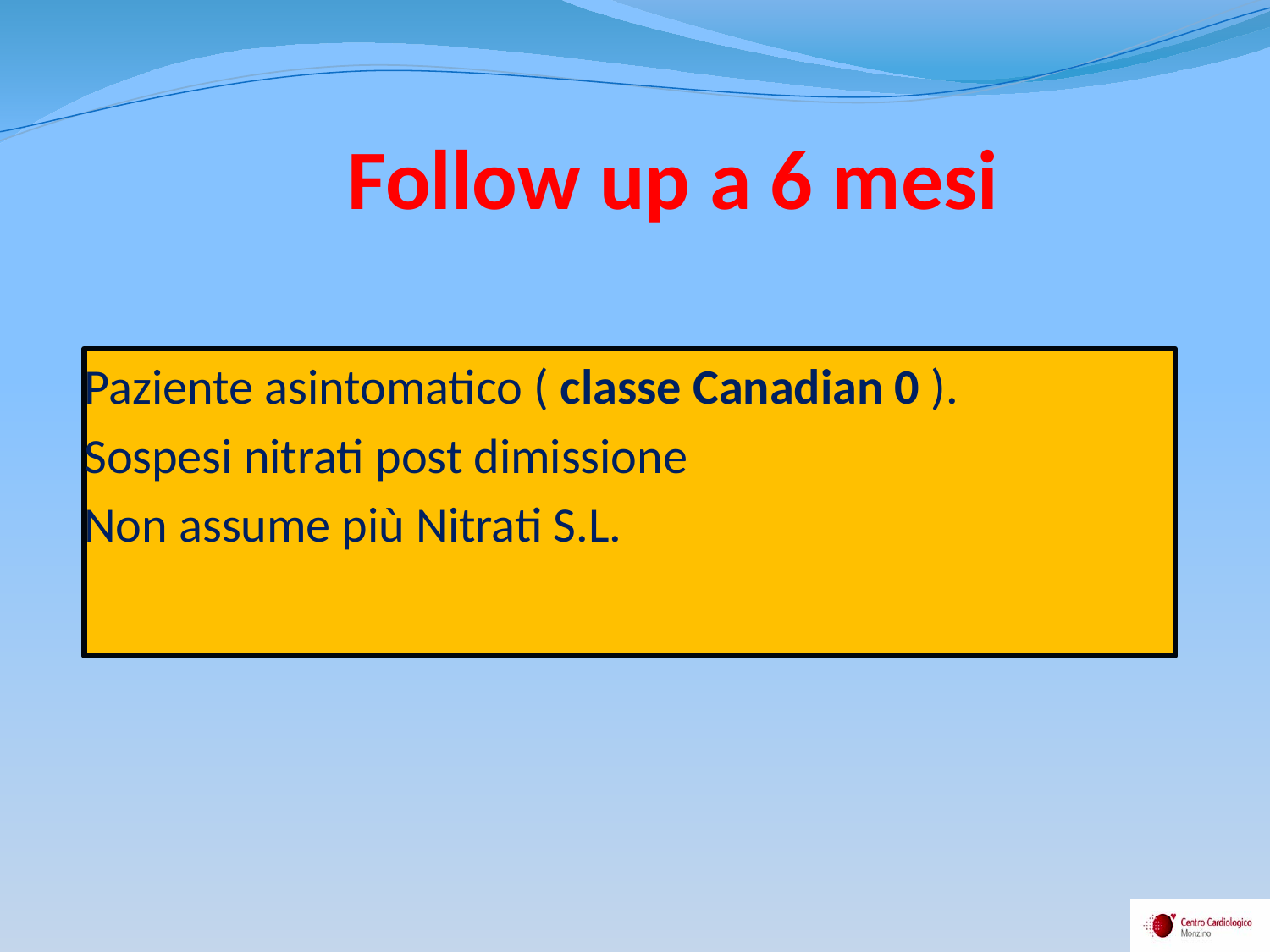

#
Follow up a 6 mesi
Paziente asintomatico ( classe Canadian 0 ).
Sospesi nitrati post dimissione
Non assume più Nitrati S.L.